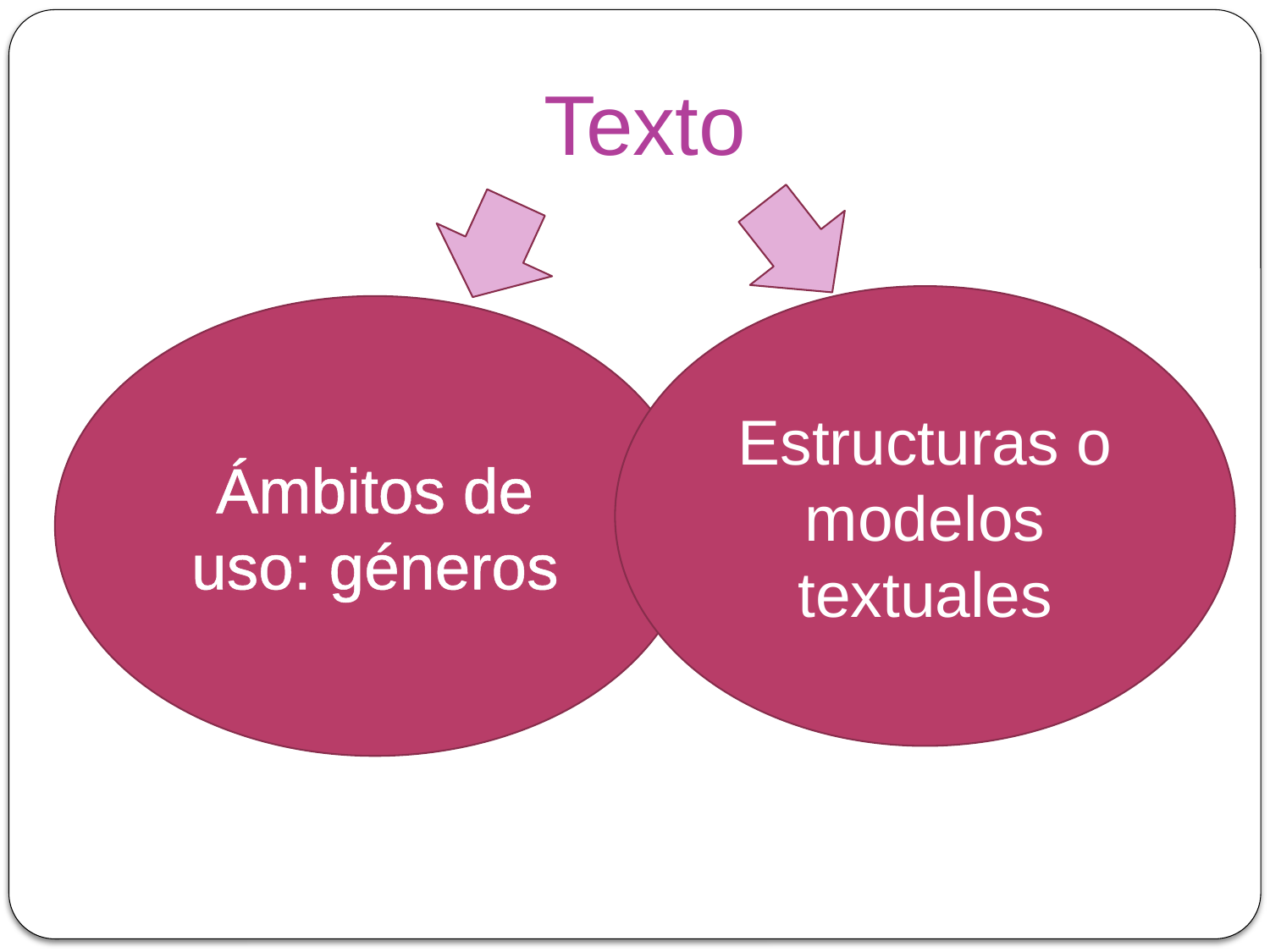

# Texto

Estructuras o modelos textuales
Ámbitos de uso: géneros